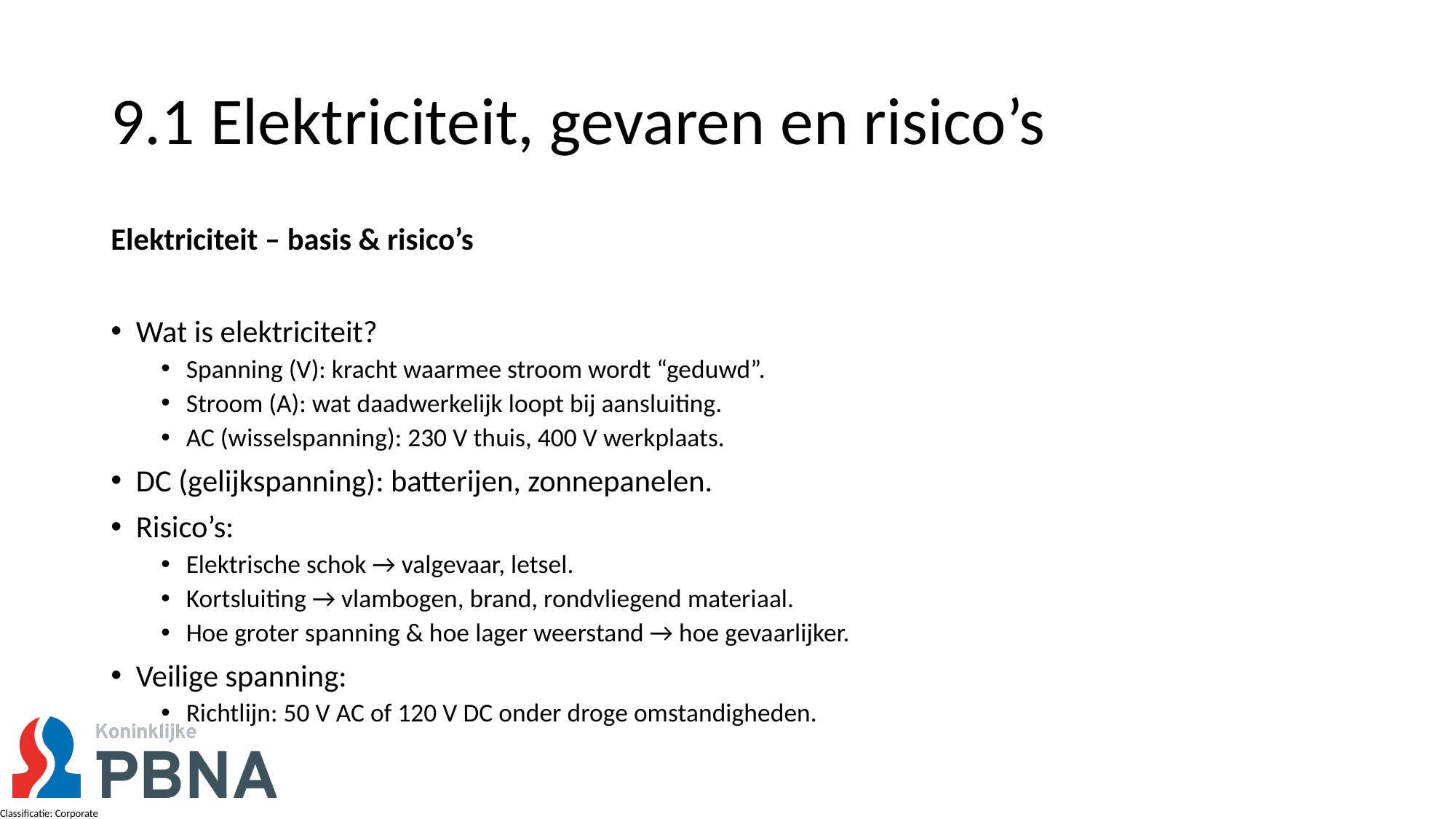

# 9.1 Elektriciteit, gevaren en risico’s
Elektriciteit – basis & risico’s

Wat is elektriciteit?
Spanning (V): kracht waarmee stroom wordt “geduwd”.
Stroom (A): wat daadwerkelijk loopt bij aansluiting.
AC (wisselspanning): 230 V thuis, 400 V werkplaats.
DC (gelijkspanning): batterijen, zonnepanelen.
Risico’s:
Elektrische schok → valgevaar, letsel.
Kortsluiting → vlambogen, brand, rondvliegend materiaal.
Hoe groter spanning & hoe lager weerstand → hoe gevaarlijker.
Veilige spanning:
Richtlijn: 50 V AC of 120 V DC onder droge omstandigheden.